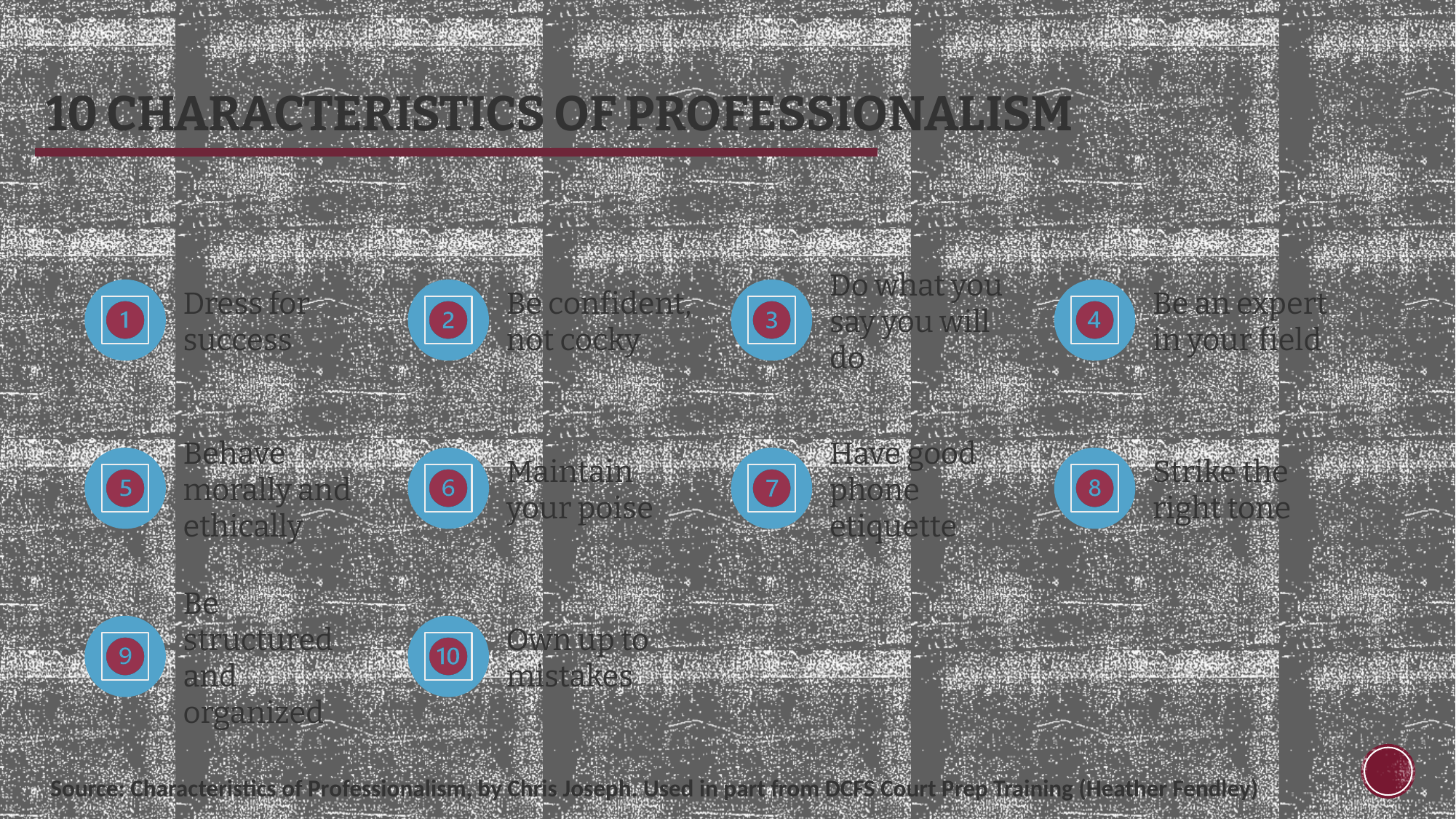

10 Characteristics of Professionalism

Dress for success
Be confident, not cocky
Do what you say you will do
Be an expert in your field
Behave morally and ethically
Maintain your poise
Have good phone etiquette
Strike the right tone
Be structured and organized
Own up to mistakes

Source: Characteristics of Professionalism, by Chris Joseph. Used in part from DCFS Court Prep Training (Heather Fendley)